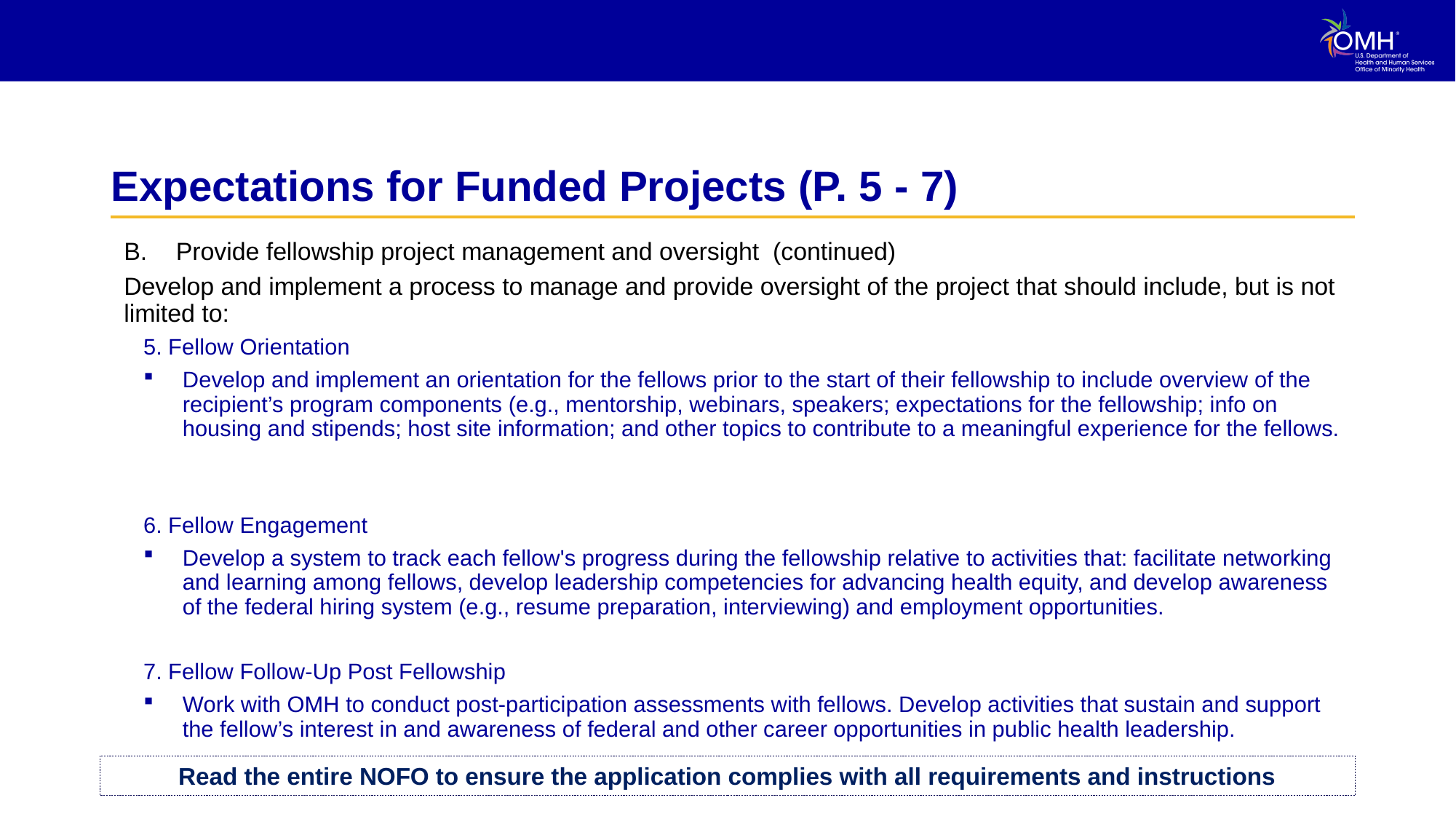

# Expectations for Funded Projects (P. 5 - 7)
Provide fellowship project management and oversight  (continued)
Develop and implement a process to manage and provide oversight of the project that should include, but is not limited to:
5. Fellow Orientation
Develop and implement an orientation for the fellows prior to the start of their fellowship to include overview of the recipient’s program components (e.g., mentorship, webinars, speakers; expectations for the fellowship; info on housing and stipends; host site information; and other topics to contribute to a meaningful experience for the fellows.

6. Fellow Engagement
Develop a system to track each fellow's progress during the fellowship relative to activities that: facilitate networking and learning among fellows, develop leadership competencies for advancing health equity, and develop awareness of the federal hiring system (e.g., resume preparation, interviewing) and employment opportunities.

7. Fellow Follow-Up Post Fellowship
Work with OMH to conduct post-participation assessments with fellows. Develop activities that sustain and support the fellow’s interest in and awareness of federal and other career opportunities in public health leadership.

Read the entire NOFO to ensure the application complies with all requirements and instructions